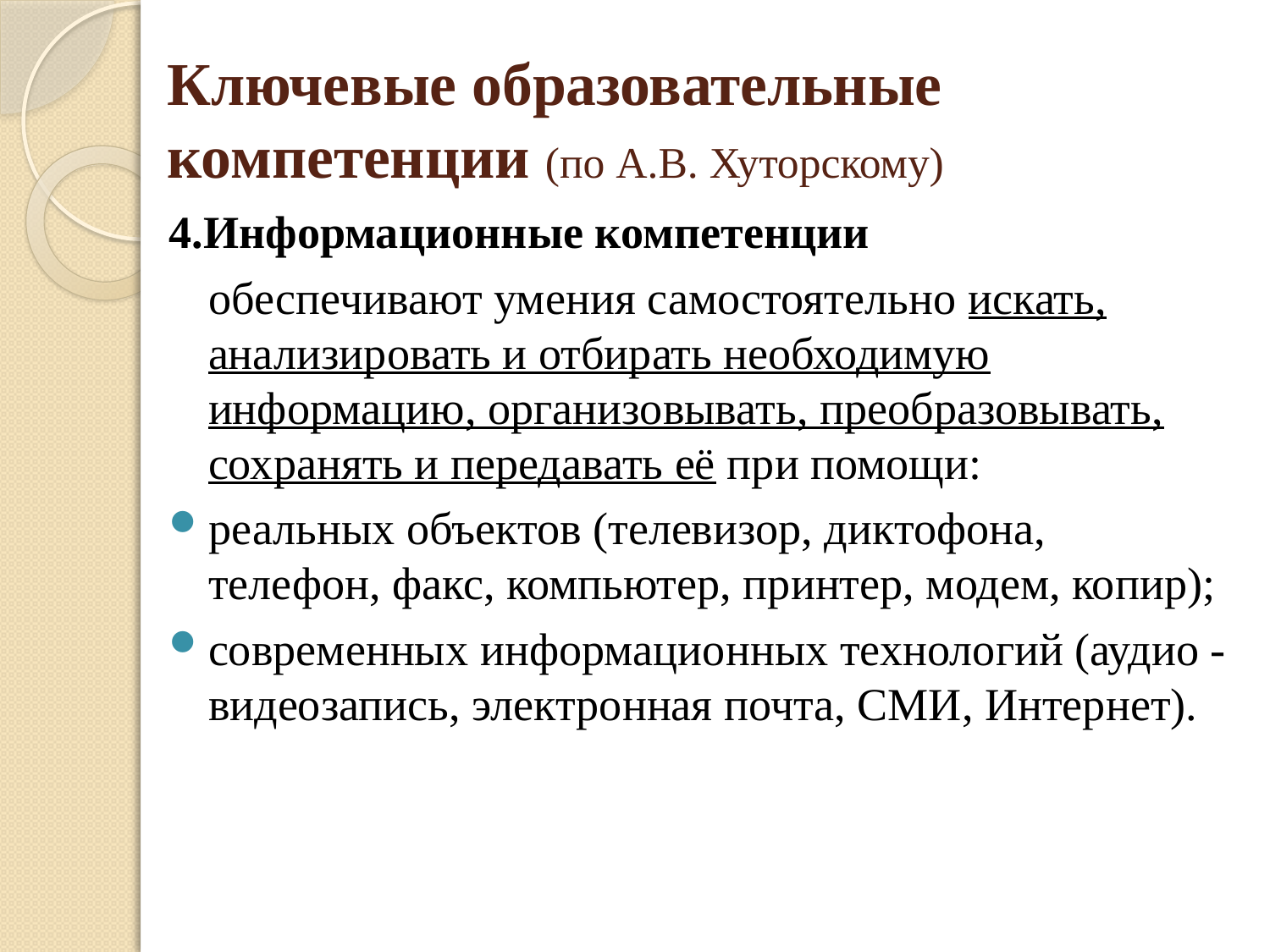

# Ключевые образовательные компетенции (по А.В. Хуторскому)
4.Информационные компетенции
	обеспечивают умения самостоятельно искать, анализировать и отбирать необходимую информацию, организовывать, преобразовывать, сохранять и передавать её при помощи:
реальных объектов (телевизор, диктофона, телефон, факс, компьютер, принтер, модем, копир);
современных информационных технологий (аудио - видеозапись, электронная почта, СМИ, Интернет).